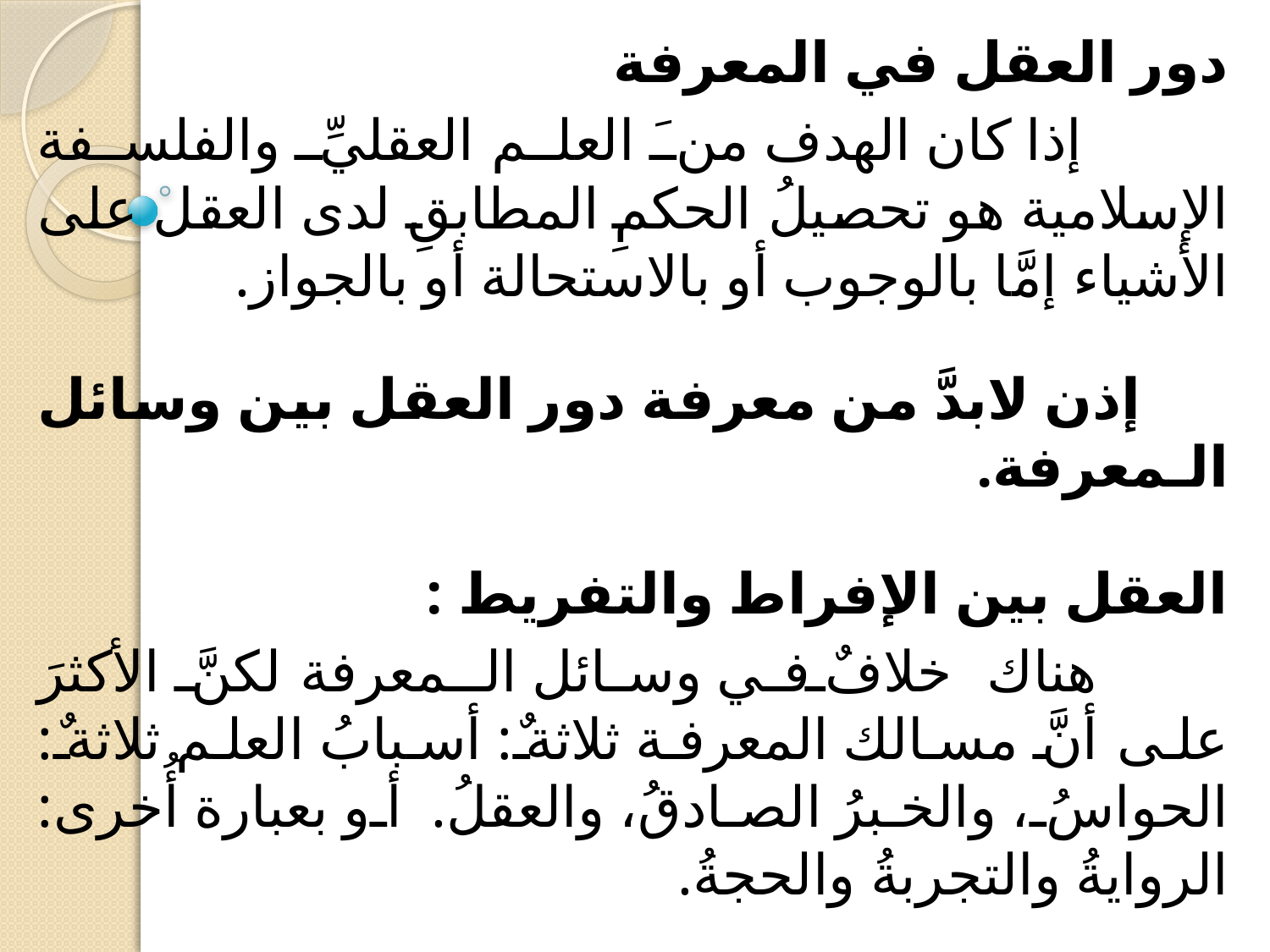

دور العقل في المعرفة
          إذا كان الهدف منَ العلم العقليِّ والفلسفة الإسلامية هو تحصيلُ الحكمِ المطابقِ لدى العقل على الأشياء إمَّا بالوجوب أو بالاستحالة أو بالجواز.

      إذن لابدَّ من معرفة دور العقل بين وسائل الـمعرفة.

العقل بين الإفراط والتفريط :
         هناك خلافٌ في وسائل الـمعرفة لكنَّ الأكثرَ على أنَّ مسالك المعرفة ثلاثةٌ: أسبابُ العلم ثلاثةٌ: الحواسُ، والخبرُ الصادقُ، والعقلُ.  أو بعبارة أُخرى: الروايةُ والتجربةُ والحجةُ.

     فإنْ كانتِ المعرفةُ تتعلَّق بالتأريخ والخبرِ فالسبيلُ للتحقُّق منها العقلُ بسببِ الروايةِ الصادقةِ أوِ الخبرِ الصادقِ،